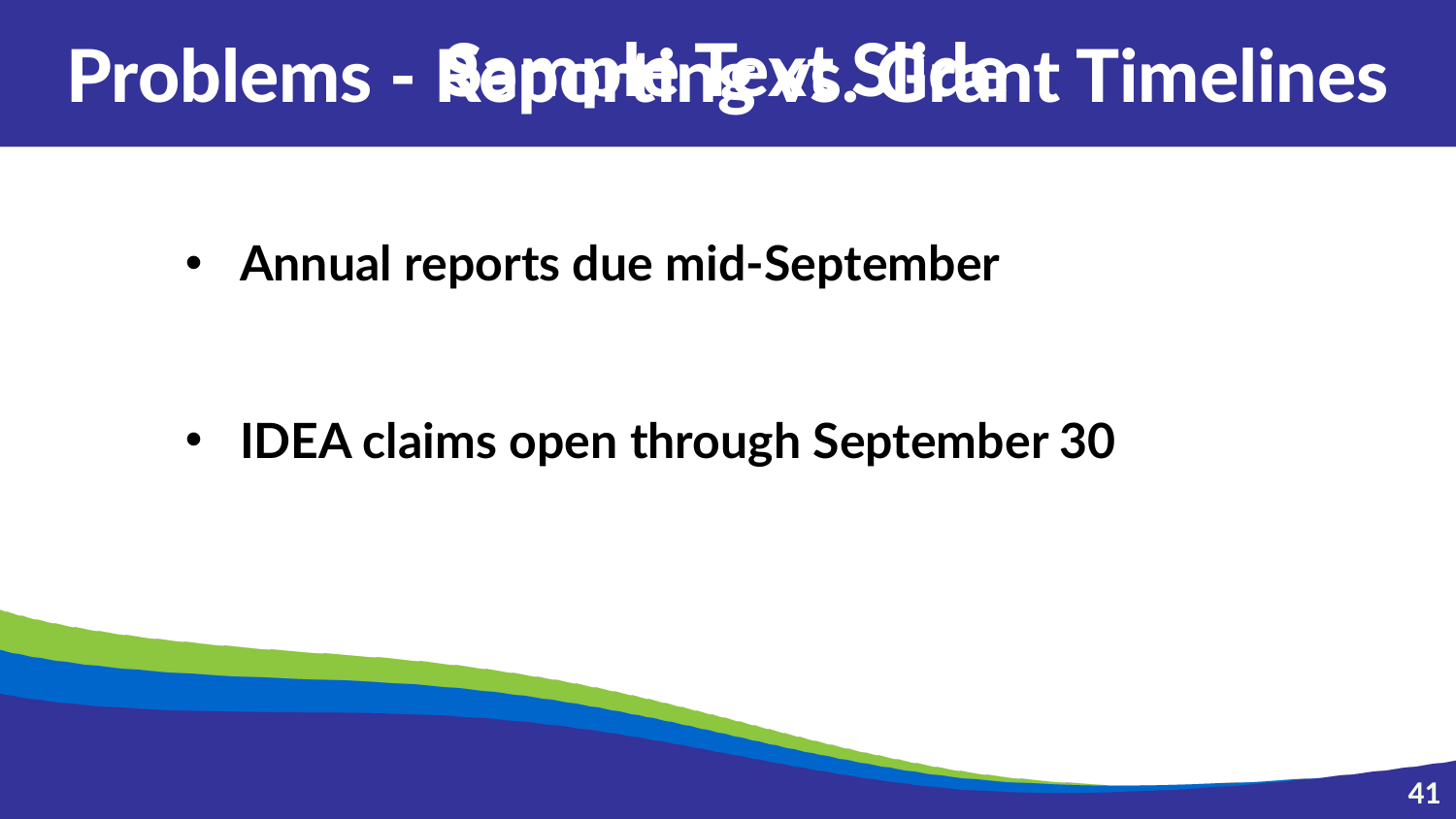

Sample Text Slide
Problems - Reporting vs. Grant Timelines
Annual reports due mid-September

IDEA claims open through September 30

41